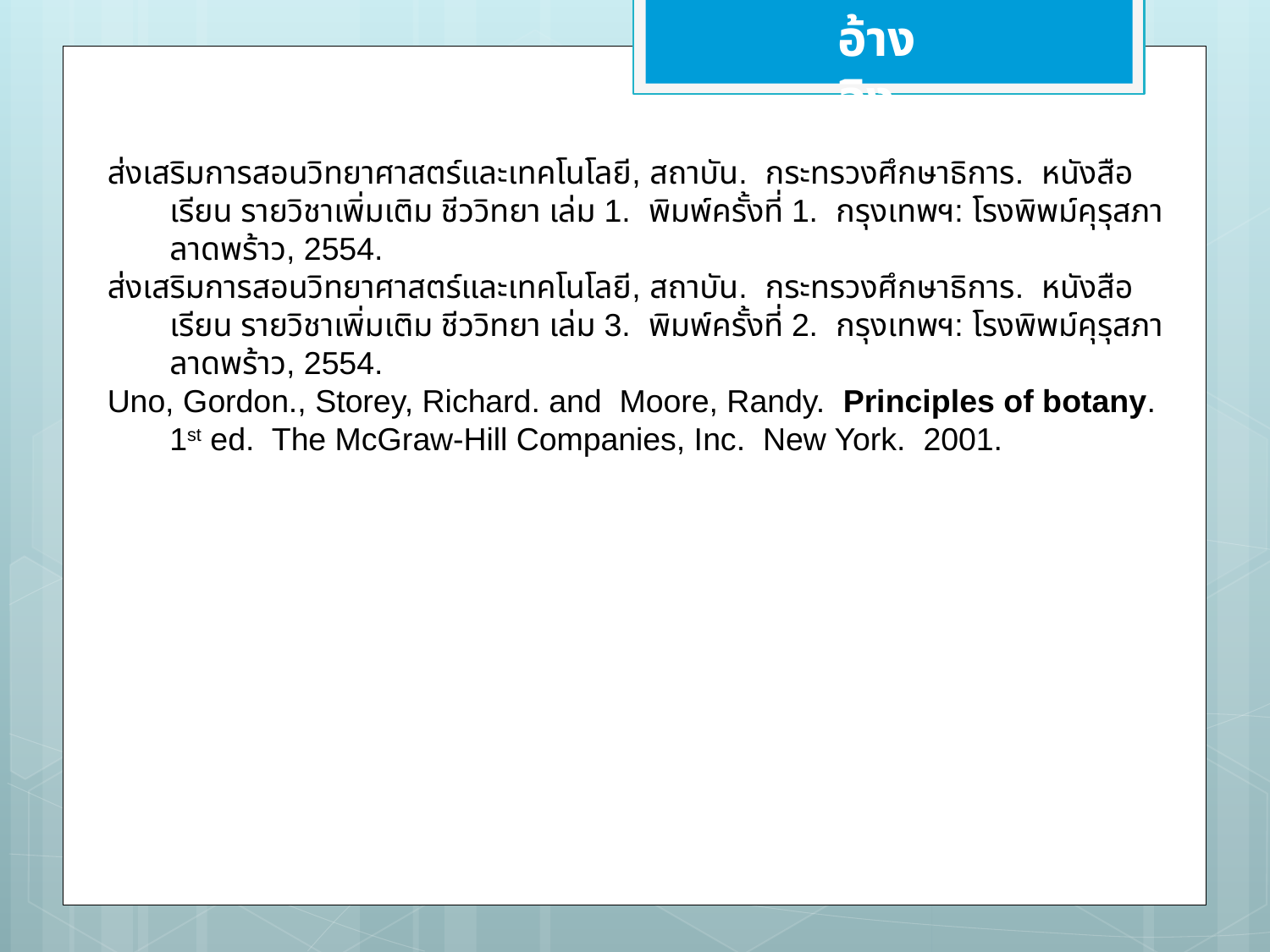

อ้างอิง
ส่งเสริมการสอนวิทยาศาสตร์และเทคโนโลยี, สถาบัน.  กระทรวงศึกษาธิการ.  หนังสือเรียน รายวิชาเพิ่มเติม ชีววิทยา เล่ม 1.  พิมพ์ครั้งที่ 1.  กรุงเทพฯ: โรงพิพม์คุรุสภา ลาดพร้าว, 2554.
ส่งเสริมการสอนวิทยาศาสตร์และเทคโนโลยี, สถาบัน.  กระทรวงศึกษาธิการ.  หนังสือเรียน รายวิชาเพิ่มเติม ชีววิทยา เล่ม 3.  พิมพ์ครั้งที่ 2.  กรุงเทพฯ: โรงพิพม์คุรุสภา ลาดพร้าว, 2554.
Uno, Gordon., Storey, Richard. and  Moore, Randy.  Principles of botany. 1st ed.  The McGraw-Hill Companies, Inc.  New York.  2001.